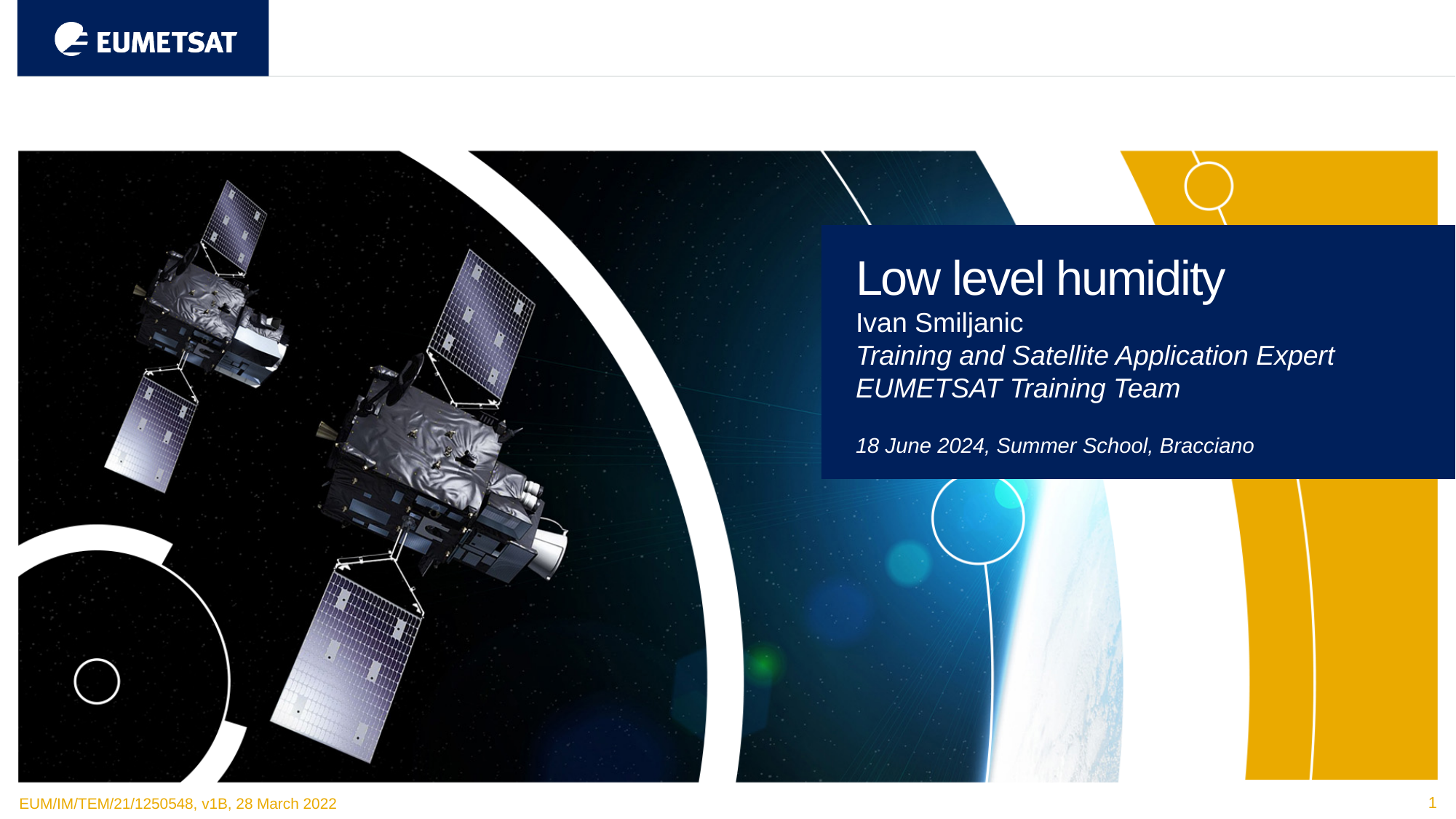

Low level humidity
Ivan Smiljanic
Training and Satellite Application Expert EUMETSAT Training Team

18 June 2024, Summer School, Bracciano